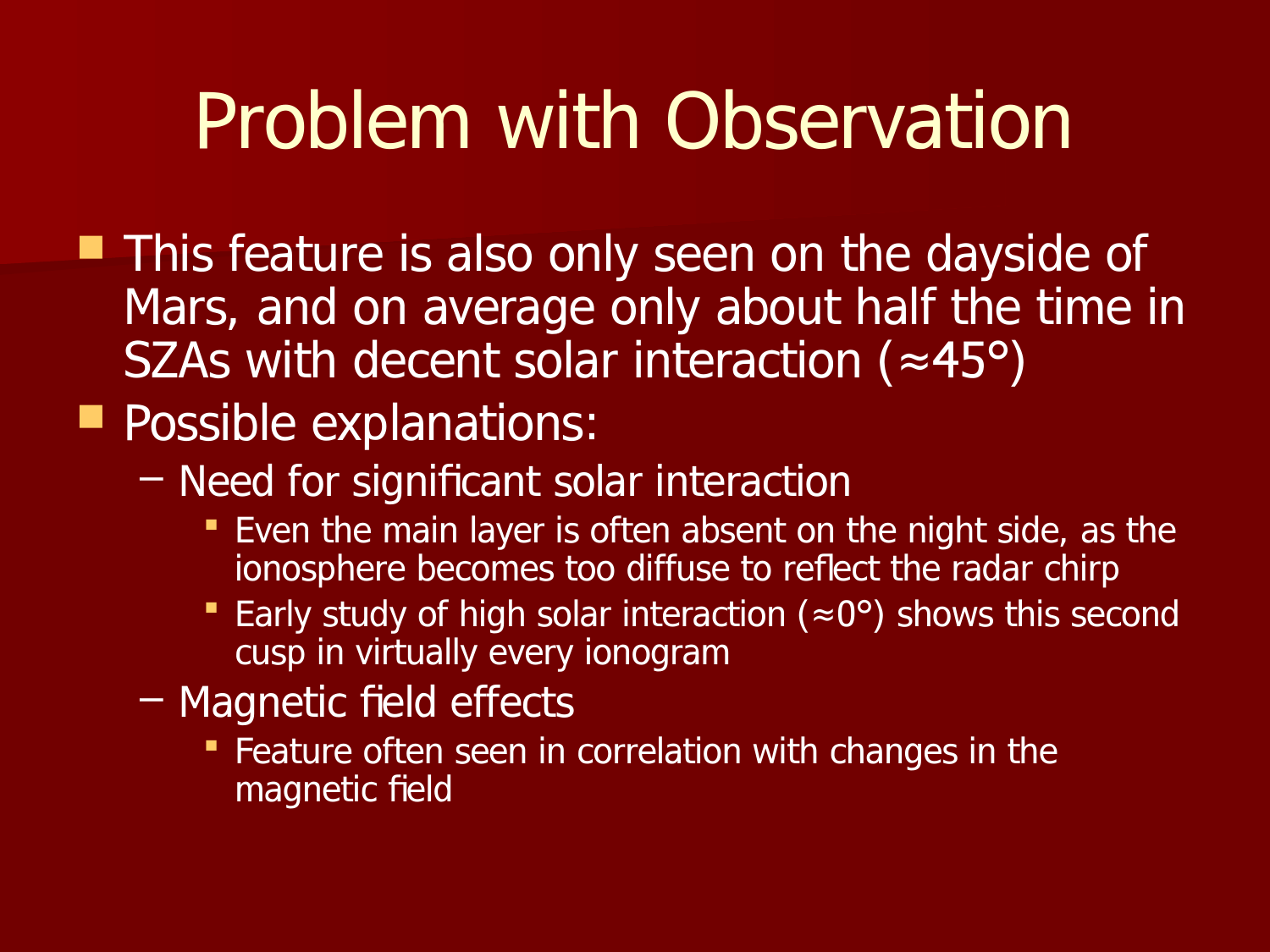

# Problem with Observation
This feature is also only seen on the dayside of Mars, and on average only about half the time in SZAs with decent solar interaction (≈45°)
Possible explanations:
Need for significant solar interaction
Even the main layer is often absent on the night side, as the ionosphere becomes too diffuse to reflect the radar chirp
Early study of high solar interaction (≈0°) shows this second cusp in virtually every ionogram
Magnetic field effects
Feature often seen in correlation with changes in the magnetic field